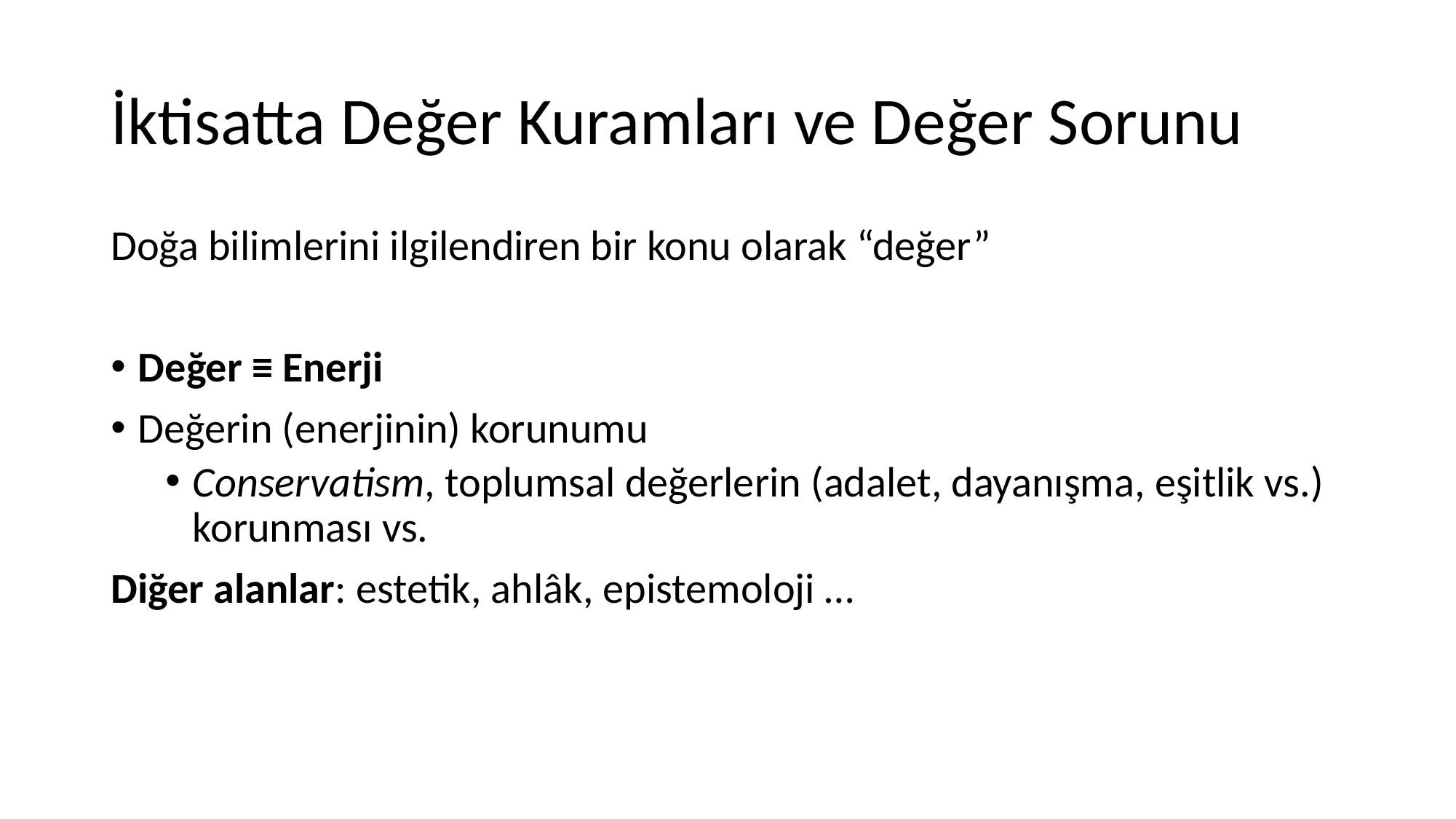

# İktisatta Değer Kuramları ve Değer Sorunu
Doğa bilimlerini ilgilendiren bir konu olarak “değer”

Değer ≡ Enerji
Değerin (enerjinin) korunumu
Conservatism, toplumsal değerlerin (adalet, dayanışma, eşitlik vs.) korunması vs.
Diğer alanlar: estetik, ahlâk, epistemoloji …